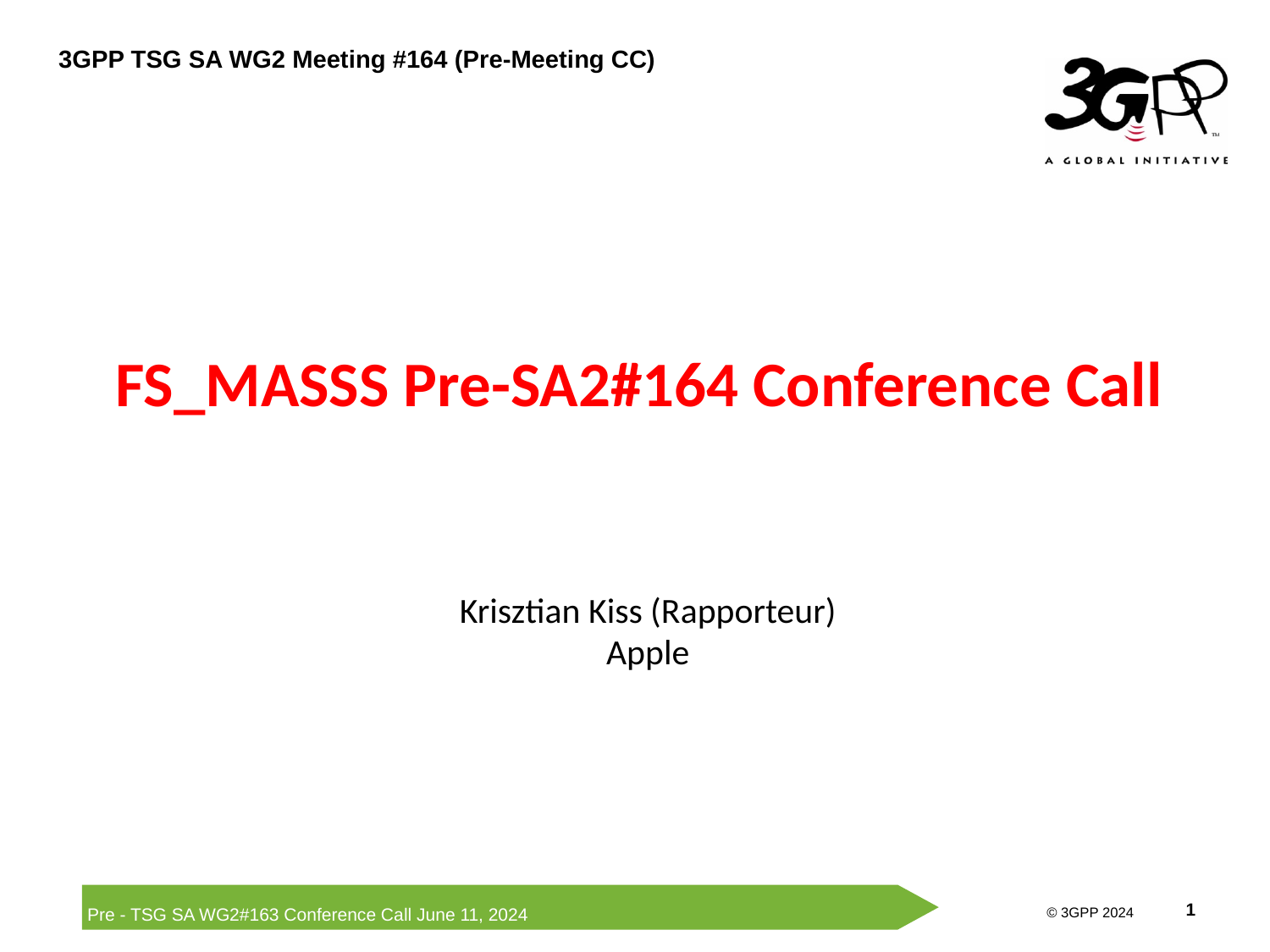

# FS_MASSS Pre-SA2#164 Conference Call
Krisztian Kiss (Rapporteur)
Apple